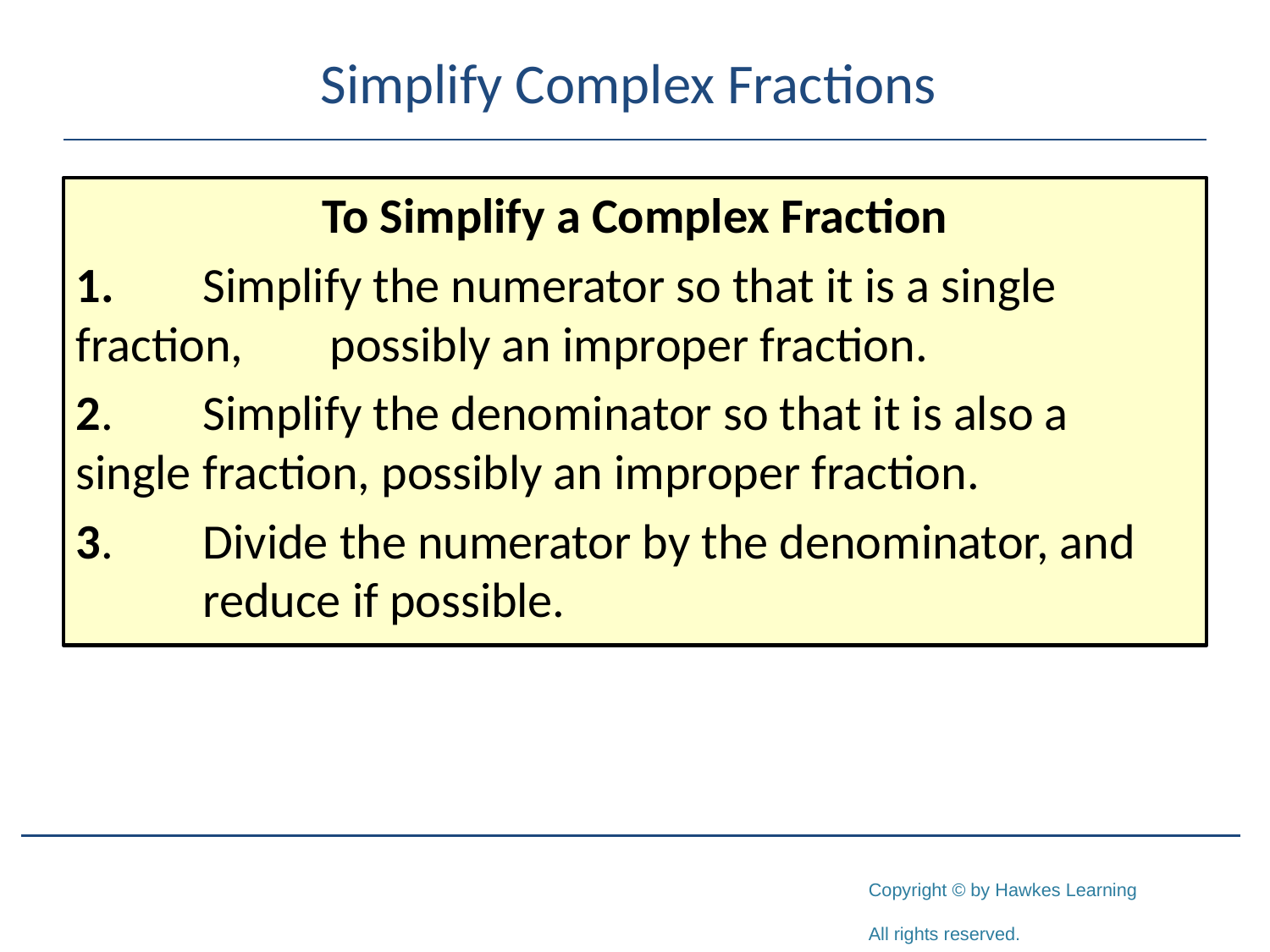

# Simplify Complex Fractions
To Simplify a Complex Fraction
1.	Simplify the numerator so that it is a single fraction, 	possibly an improper fraction.
2.	Simplify the denominator so that it is also a single 	fraction, possibly an improper fraction.
3.	Divide the numerator by the denominator, and 	reduce if possible.